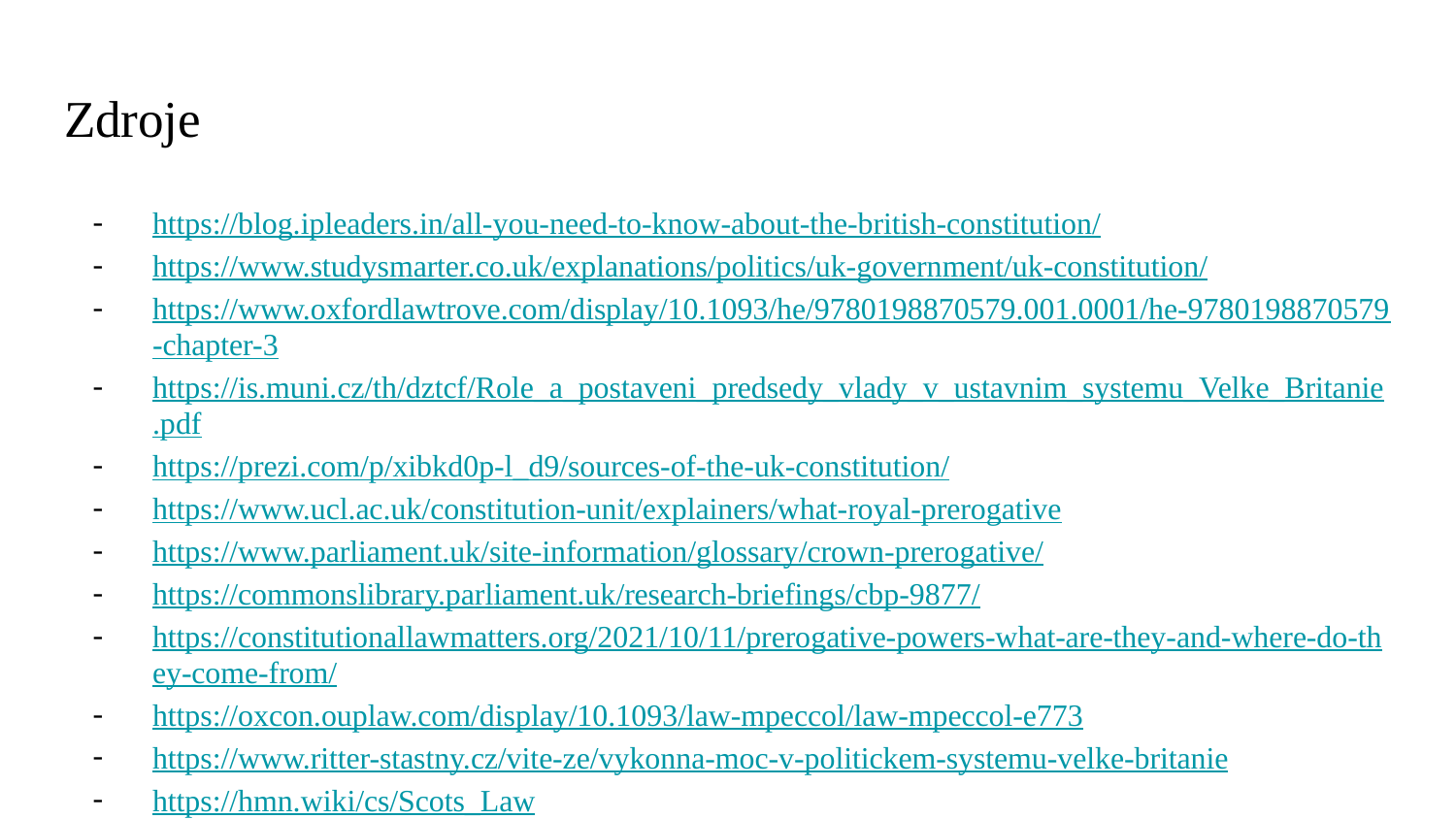

# Zdroje
https://blog.ipleaders.in/all-you-need-to-know-about-the-british-constitution/
https://www.studysmarter.co.uk/explanations/politics/uk-government/uk-constitution/
https://www.oxfordlawtrove.com/display/10.1093/he/9780198870579.001.0001/he-9780198870579-chapter-3
https://is.muni.cz/th/dztcf/Role_a_postaveni_predsedy_vlady_v_ustavnim_systemu_Velke_Britanie.pdf
https://prezi.com/p/xibkd0p-l_d9/sources-of-the-uk-constitution/
https://www.ucl.ac.uk/constitution-unit/explainers/what-royal-prerogative
https://www.parliament.uk/site-information/glossary/crown-prerogative/
https://commonslibrary.parliament.uk/research-briefings/cbp-9877/
https://constitutionallawmatters.org/2021/10/11/prerogative-powers-what-are-they-and-where-do-they-come-from/
https://oxcon.ouplaw.com/display/10.1093/law-mpeccol/law-mpeccol-e773
https://www.ritter-stastny.cz/vite-ze/vykonna-moc-v-politickem-systemu-velke-britanie
https://hmn.wiki/cs/Scots_Law